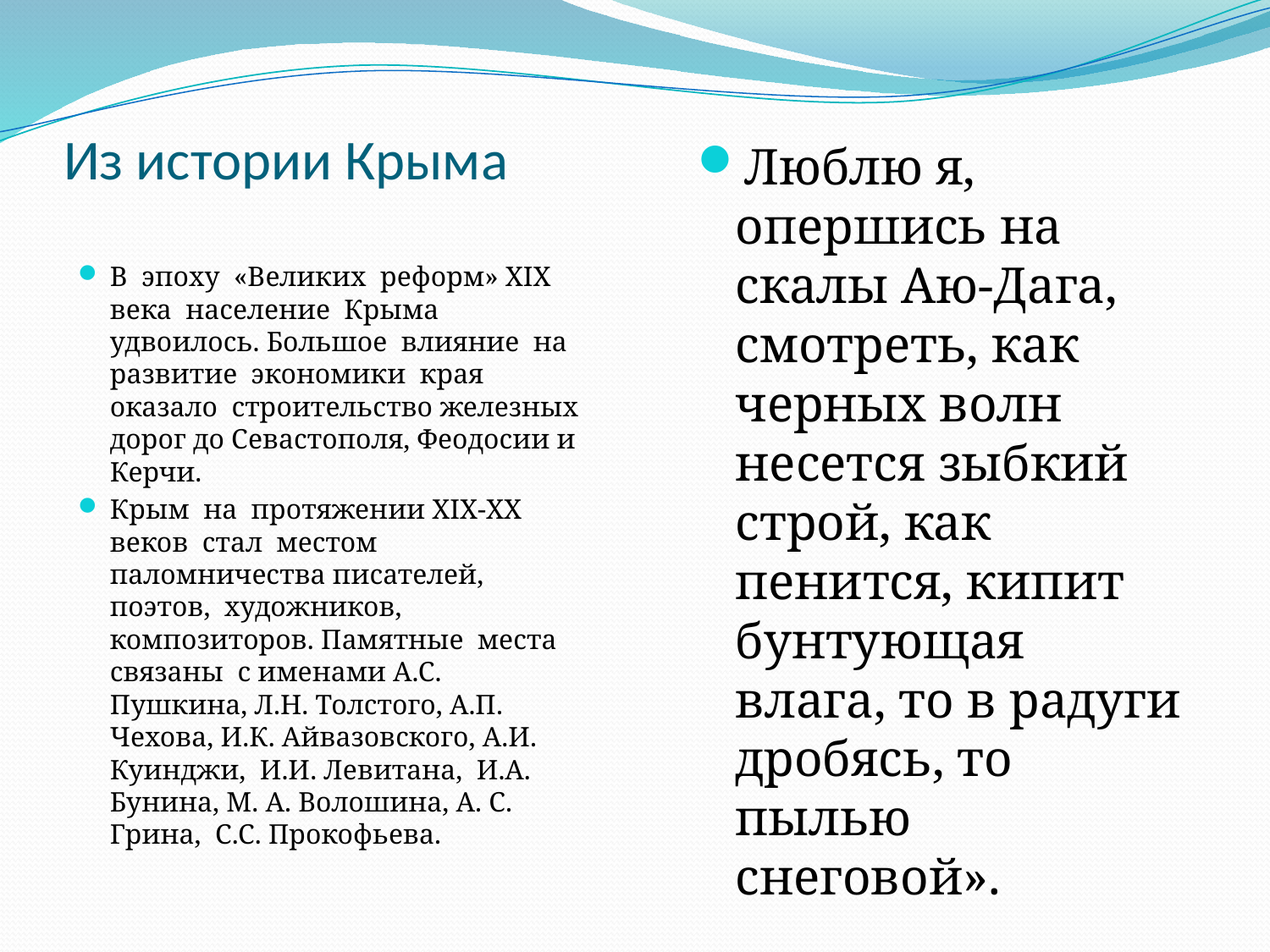

# Из истории Крыма
Люблю я, опершись на скалы Аю-Дага, смотреть, как черных волн несется зыбкий строй, как пенится, кипит бунтующая влага, то в радуги дробясь, то пылью снеговой».

А.Мицкевич
В  эпоху  «Великих  реформ» XIX  века  население  Крыма  удвоилось. Большое  влияние  на  развитие  экономики  края  оказало  строительство железных дорог до Севастополя, Феодосии и Керчи.
Крым  на  протяжении XIX-XX  веков  стал  местом  паломничества писателей,  поэтов,  художников,  композиторов. Памятные  места связаны  с именами А.С. Пушкина, Л.Н. Толстого, А.П. Чехова, И.К. Айвазовского, А.И. Куинджи,  И.И. Левитана,  И.А.  Бунина, М. А. Волошина, А. С. Грина,  С.С. Прокофьева.